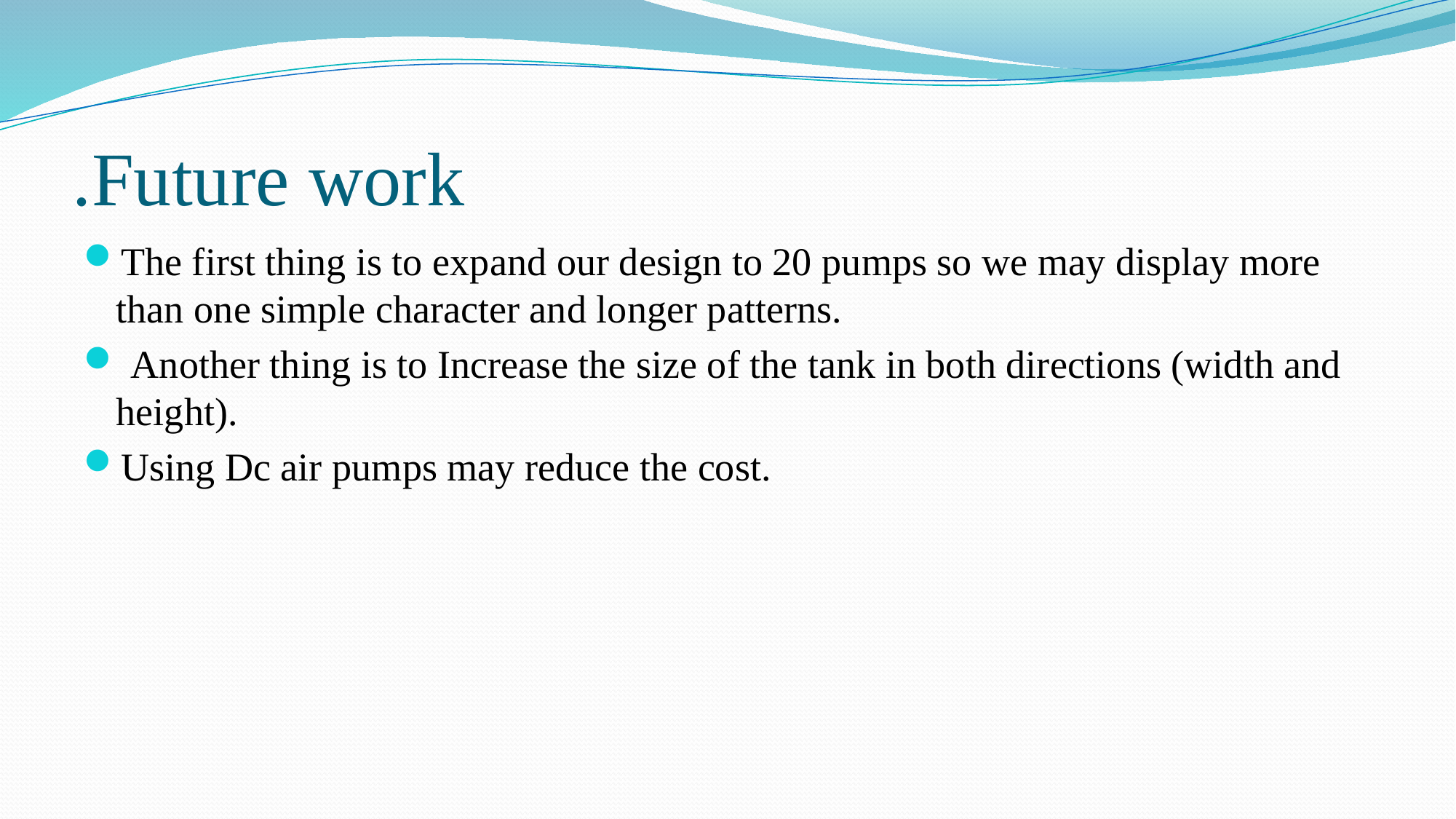

# Future work.
The first thing is to expand our design to 20 pumps so we may display more than one simple character and longer patterns.
 Another thing is to Increase the size of the tank in both directions (width and height).
Using Dc air pumps may reduce the cost.